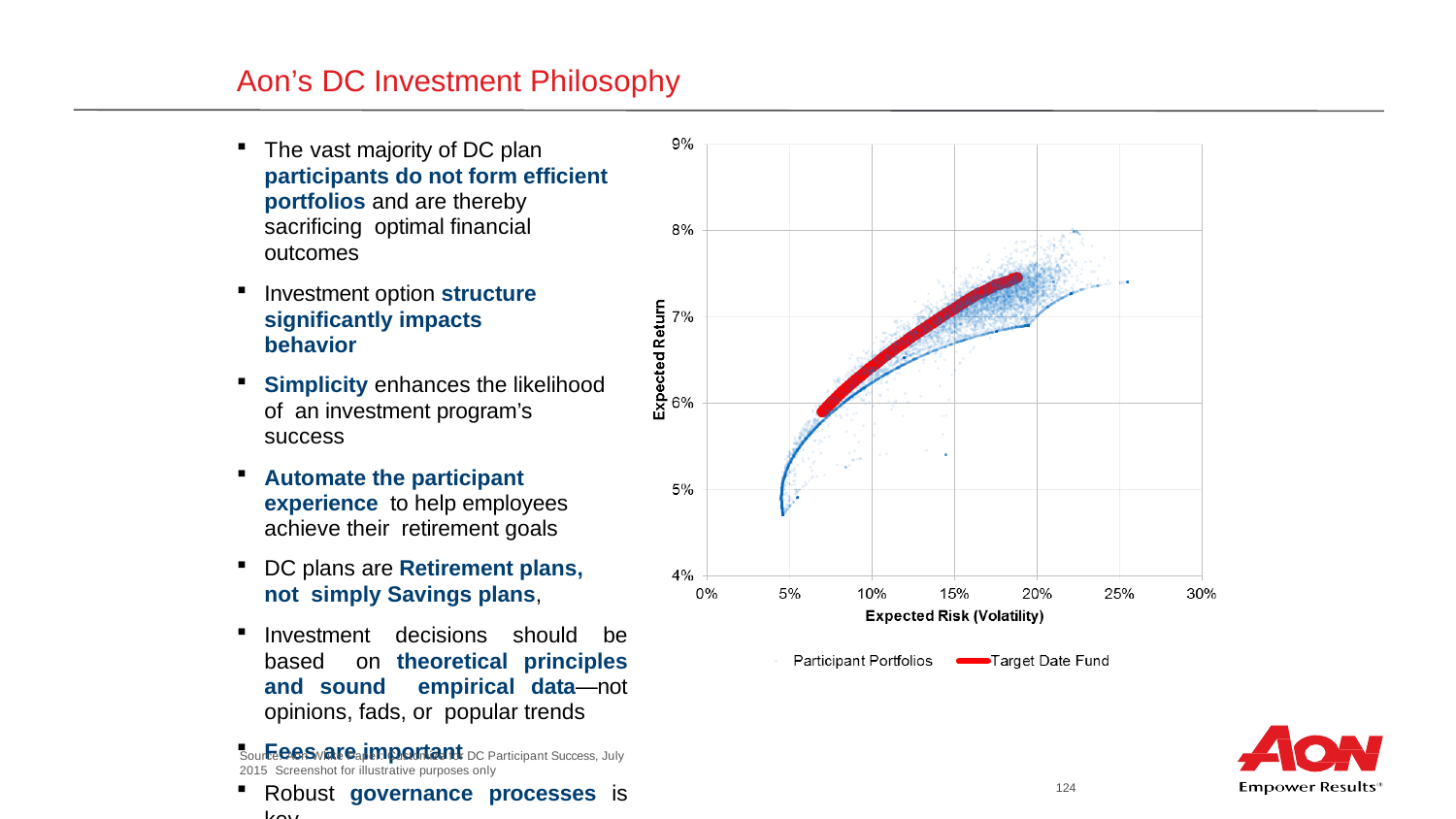

# Aon’s DC Investment Philosophy
The vast majority of DC plan  participants do not form efficient  portfolios and are thereby sacrificing  optimal financial outcomes
Investment option structure  significantly impacts behavior
Simplicity enhances the likelihood of  an investment program’s success
Automate the participant experience  to help employees achieve their  retirement goals
DC plans are Retirement plans, not  simply Savings plans,
Investment decisions should be based  on theoretical principles and sound  empirical data—not opinions, fads, or  popular trends
Fees are important
Robust governance processes is key

Source: Aon White Paper: Customize for DC Participant Success, July 2015  Screenshot for illustrative purposes only
124